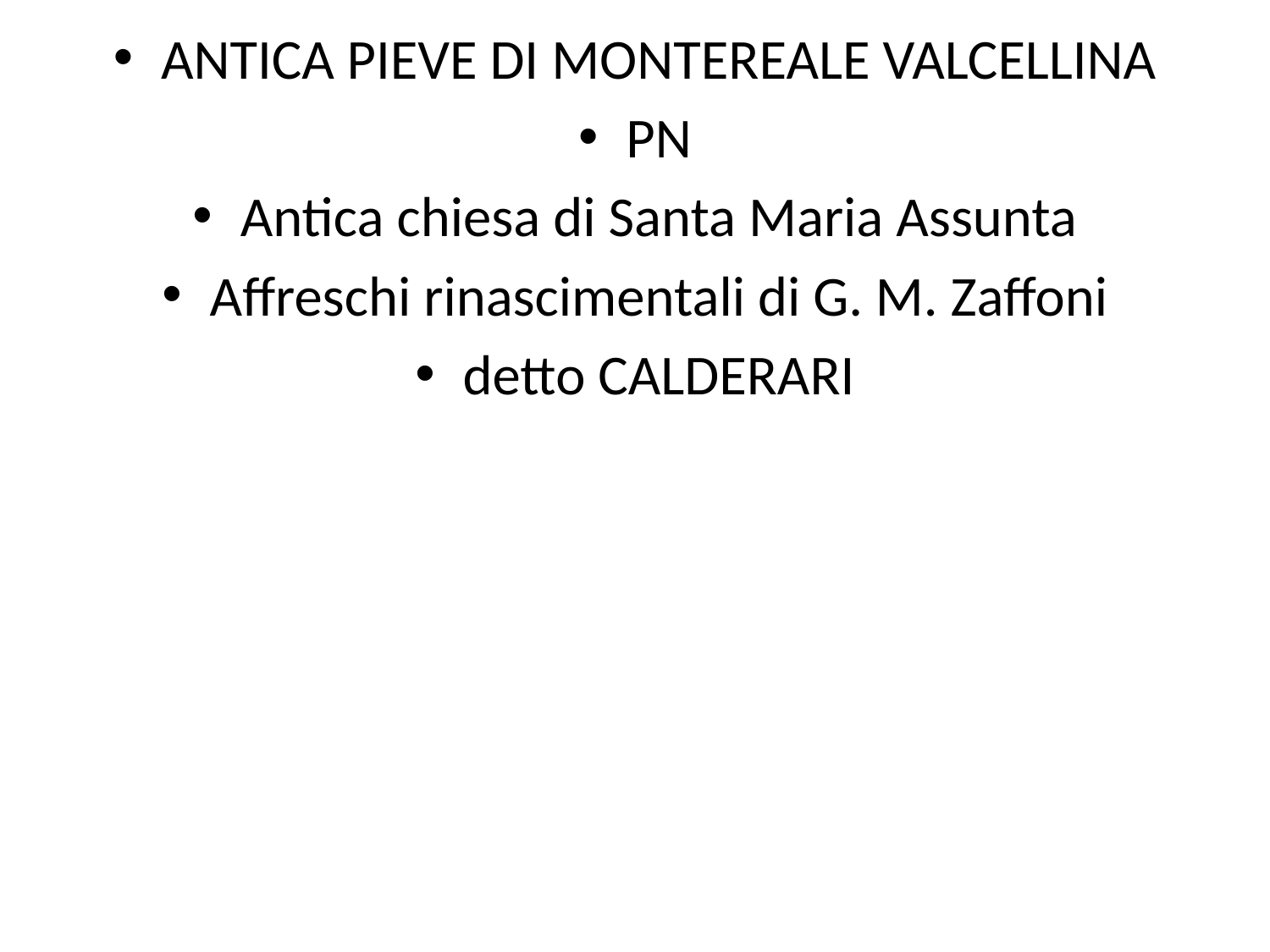

#
ANTICA PIEVE DI MONTEREALE VALCELLINA
PN
Antica chiesa di Santa Maria Assunta
Affreschi rinascimentali di G. M. Zaffoni
detto CALDERARI